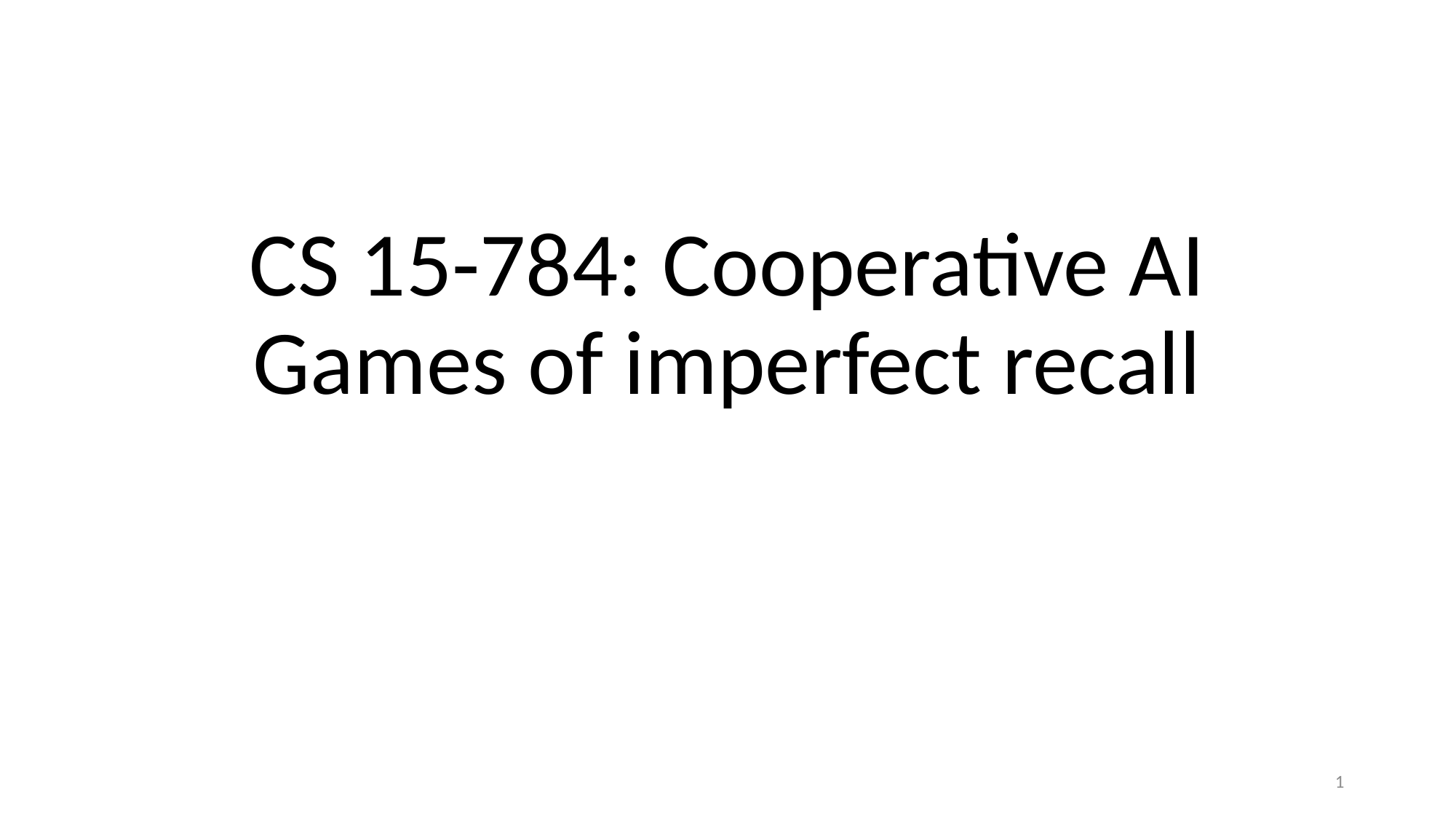

# CS 15-784: Cooperative AI Games of imperfect recall
1